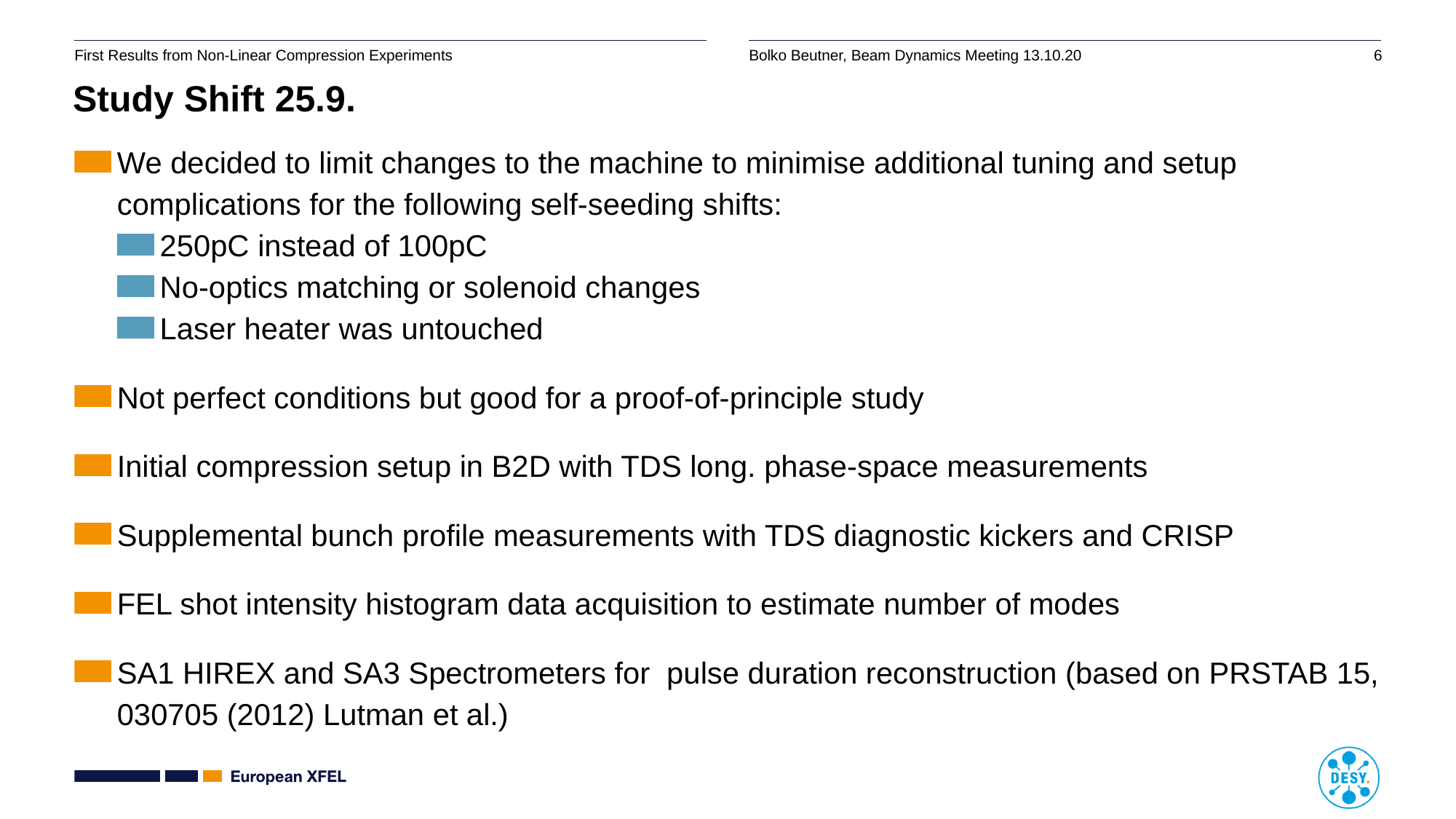

# Study Shift 25.9.
We decided to limit changes to the machine to minimise additional tuning and setup complications for the following self-seeding shifts:
250pC instead of 100pC
No-optics matching or solenoid changes
Laser heater was untouched
Not perfect conditions but good for a proof-of-principle study
Initial compression setup in B2D with TDS long. phase-space measurements
Supplemental bunch profile measurements with TDS diagnostic kickers and CRISP
FEL shot intensity histogram data acquisition to estimate number of modes
SA1 HIREX and SA3 Spectrometers for  pulse duration reconstruction (based on PRSTAB 15, 030705 (2012) Lutman et al.)